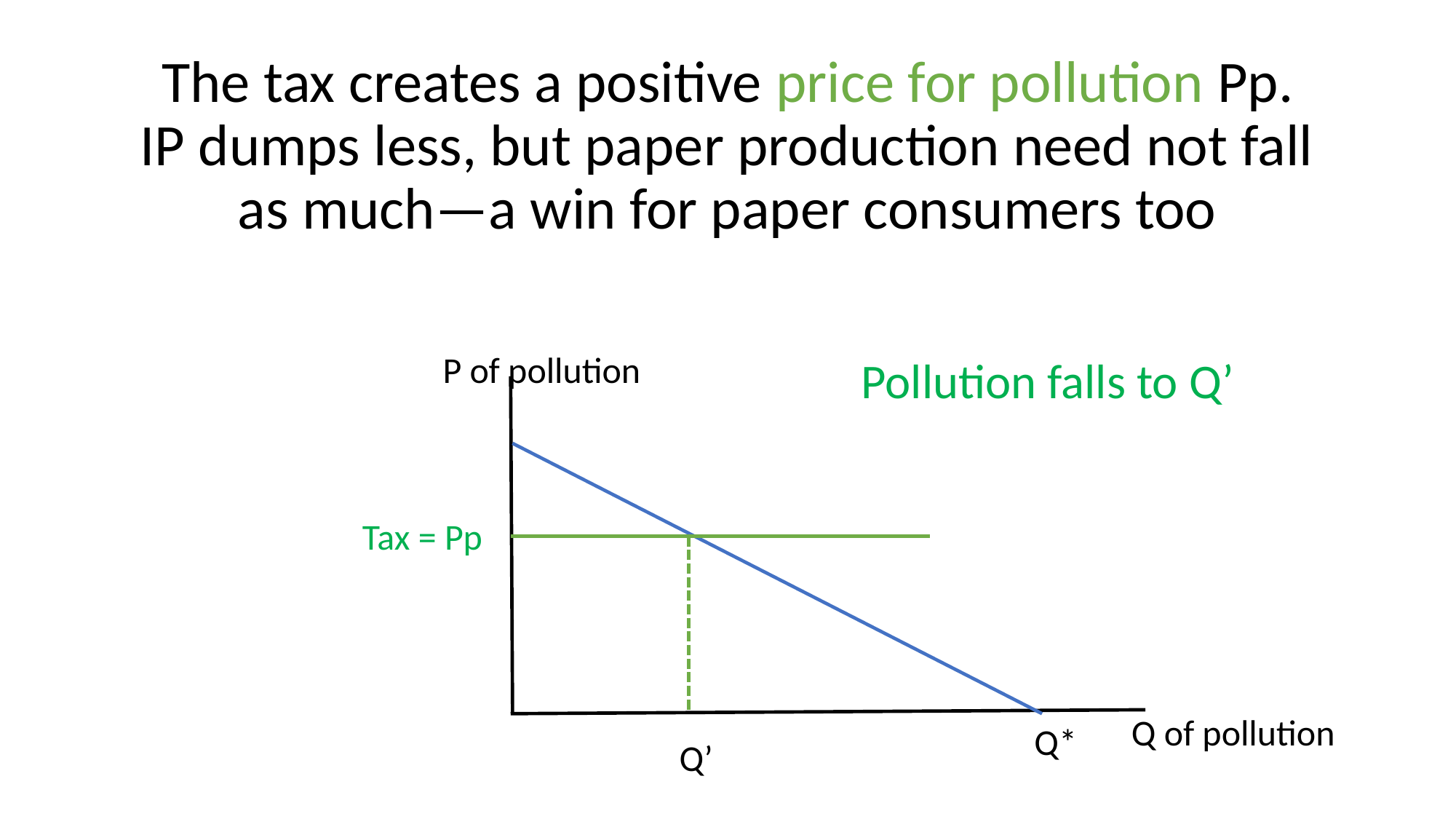

# The tax creates a positive price for pollution Pp. IP dumps less, but paper production need not fall as much—a win for paper consumers too
P of pollution
Pollution falls to Q’
Tax = Pp
Q of pollution
Q*
Q’